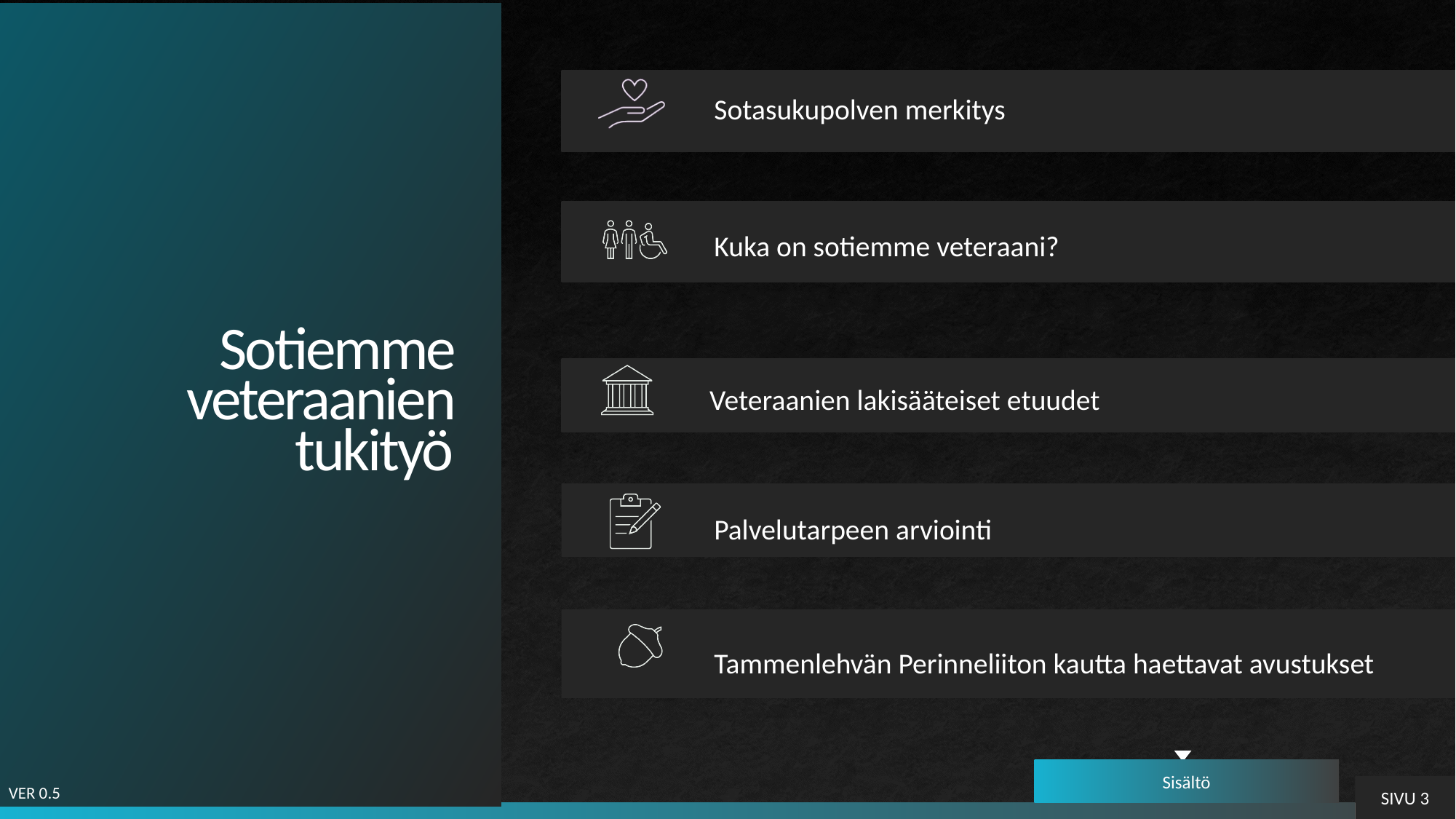

# Sotiemme veteraanien tukityö

Sotasukupolven merkitys
Kuka on sotiemme veteraani?
Veteraanien lakisääteiset etuudet
Palvelutarpeen arviointi
Tammenlehvän Perinneliiton kautta haettavat avustukset

Sisältö
SIVU 3
VER 0.5